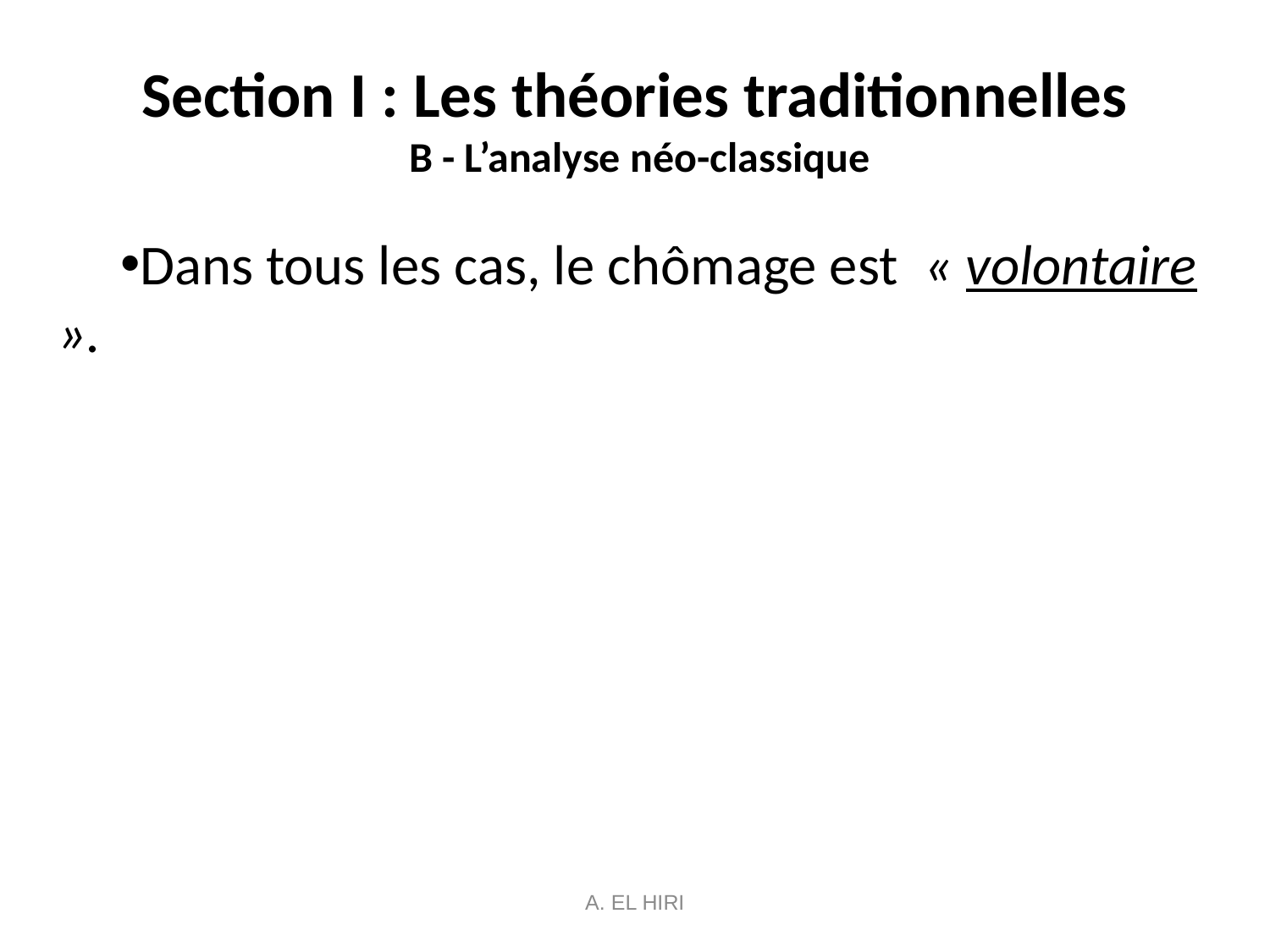

# Section I : Les théories traditionnelles B - L’analyse néo-classique
Dans tous les cas, le chômage est  « volontaire ».
A. EL HIRI